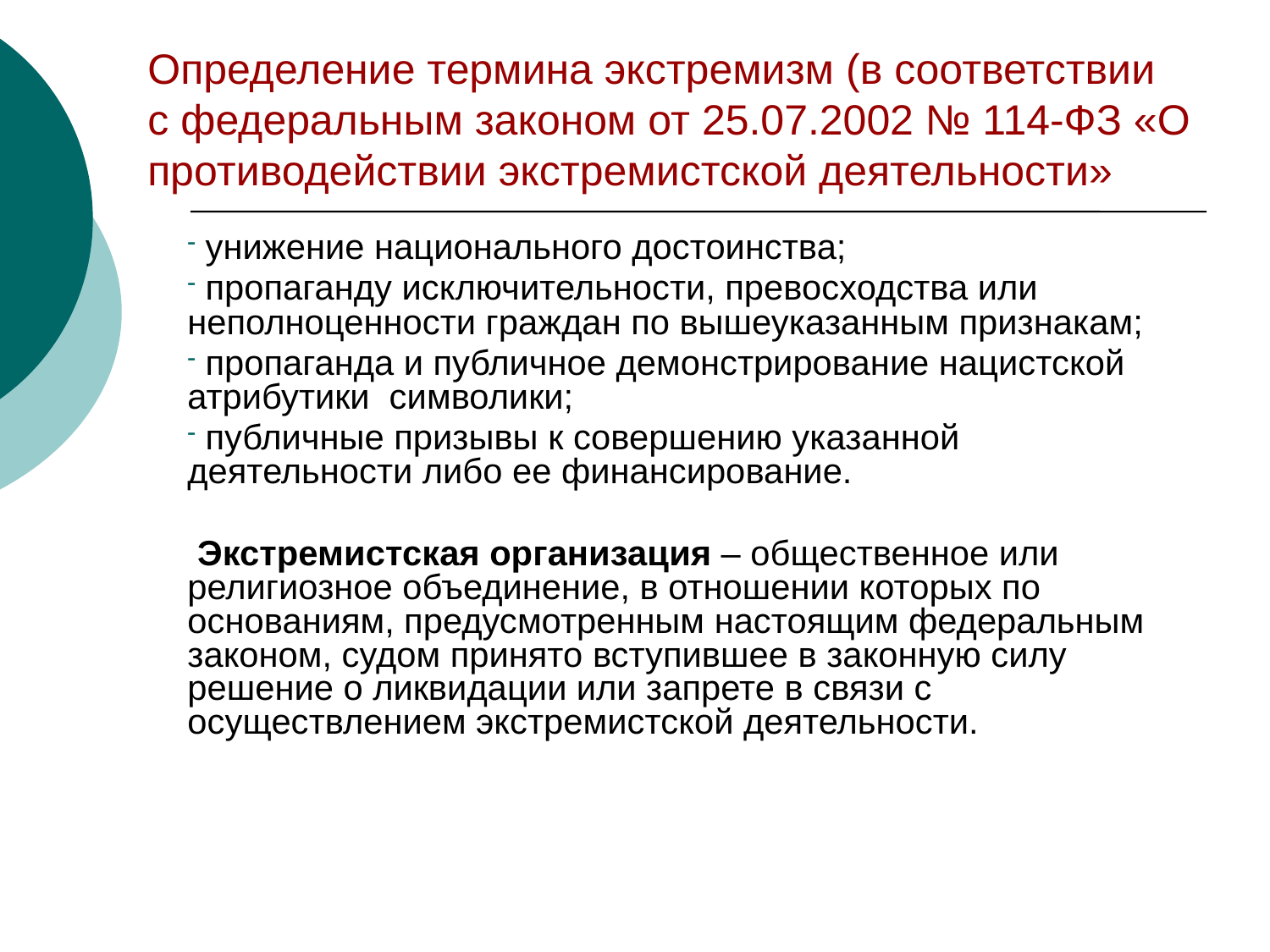

Определение термина экстремизм (в соответствии  с федеральным законом от 25.07.2002 № 114-ФЗ «О противодействии экстремистской деятельности»
 унижение национального достоинства;
 пропаганду исключительности, превосходства или неполноценности граждан по вышеуказанным признакам;
 пропаганда и публичное демонстрирование нацистской атрибутики  символики;
 публичные призывы к совершению указанной деятельности либо ее финансирование.

 Экстремистская организация – общественное или религиозное объединение, в отношении которых по основаниям, предусмотренным настоящим федеральным законом, судом принято вступившее в законную силу решение о ликвидации или запрете в связи с осуществлением экстремистской деятельности.